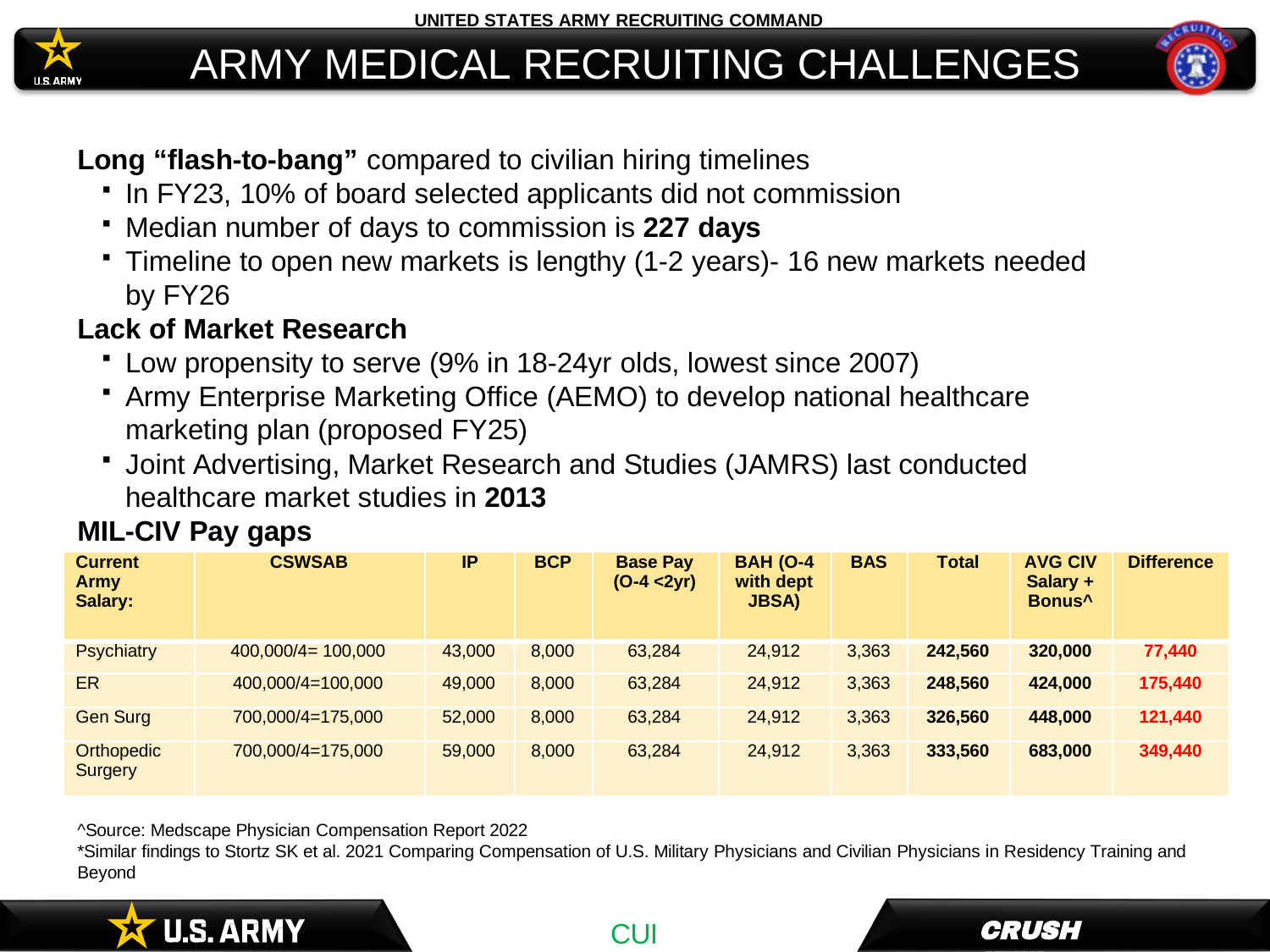

UNITED STATES ARMY RECRUITING COMMAND

# ARMY MEDICAL RECRUITING CHALLENGES
Long “flash-to-bang” compared to civilian hiring timelines
In FY23, 10% of board selected applicants did not commission
Median number of days to commission is 227 days
Timeline to open new markets is lengthy (1-2 years)- 16 new markets needed by FY26
Lack of Market Research
Low propensity to serve (9% in 18-24yr olds, lowest since 2007)
Army Enterprise Marketing Office (AEMO) to develop national healthcare marketing plan (proposed FY25)
Joint Advertising, Market Research and Studies (JAMRS) last conducted healthcare market studies in 2013
MIL-CIV Pay gaps
| Current Army Salary: | CSWSAB | IP | BCP | Base Pay (O-4 <2yr) | BAH (O-4 with dept JBSA) | BAS | Total | AVG CIV Salary + Bonus^ | Difference |
| --- | --- | --- | --- | --- | --- | --- | --- | --- | --- |
| Psychiatry | 400,000/4= 100,000 | 43,000 | 8,000 | 63,284 | 24,912 | 3,363 | 242,560 | 320,000 | 77,440 |
| ER | 400,000/4=100,000 | 49,000 | 8,000 | 63,284 | 24,912 | 3,363 | 248,560 | 424,000 | 175,440 |
| Gen Surg | 700,000/4=175,000 | 52,000 | 8,000 | 63,284 | 24,912 | 3,363 | 326,560 | 448,000 | 121,440 |
| Orthopedic Surgery | 700,000/4=175,000 | 59,000 | 8,000 | 63,284 | 24,912 | 3,363 | 333,560 | 683,000 | 349,440 |

^Source: Medscape Physician Compensation Report 2022
*Similar findings to Stortz SK et al. 2021 Comparing Compensation of U.S. Military Physicians and Civilian Physicians in Residency Training and Beyond

CRUSH IT!!!!
CUI